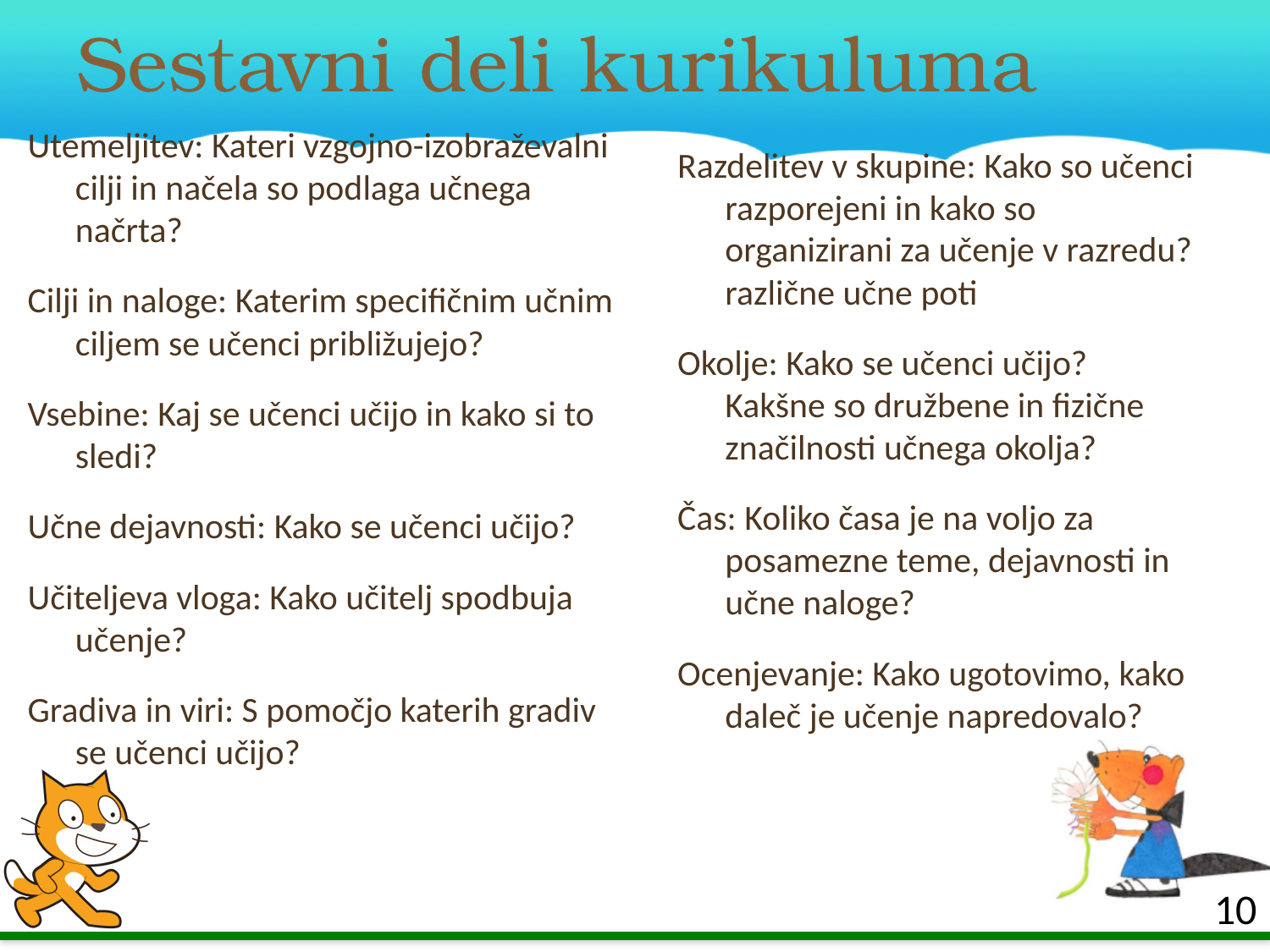

# Sestavni deli kurikuluma
Utemeljitev: Kateri vzgojno-izobraževalni cilji in načela so podlaga učnega načrta?
Cilji in naloge: Katerim specifičnim učnim ciljem se učenci približujejo?
Vsebine: Kaj se učenci učijo in kako si to sledi?
Učne dejavnosti: Kako se učenci učijo?
Učiteljeva vloga: Kako učitelj spodbuja učenje?
Gradiva in viri: S pomočjo katerih gradiv se učenci učijo?
Razdelitev v skupine: Kako so učenci razporejeni in kako so organizirani za učenje v razredu? različne učne poti
Okolje: Kako se učenci učijo? Kakšne so družbene in fizične značilnosti učnega okolja?
Čas: Koliko časa je na voljo za posamezne teme, dejavnosti in učne naloge?
Ocenjevanje: Kako ugotovimo, kako daleč je učenje napredovalo?

10